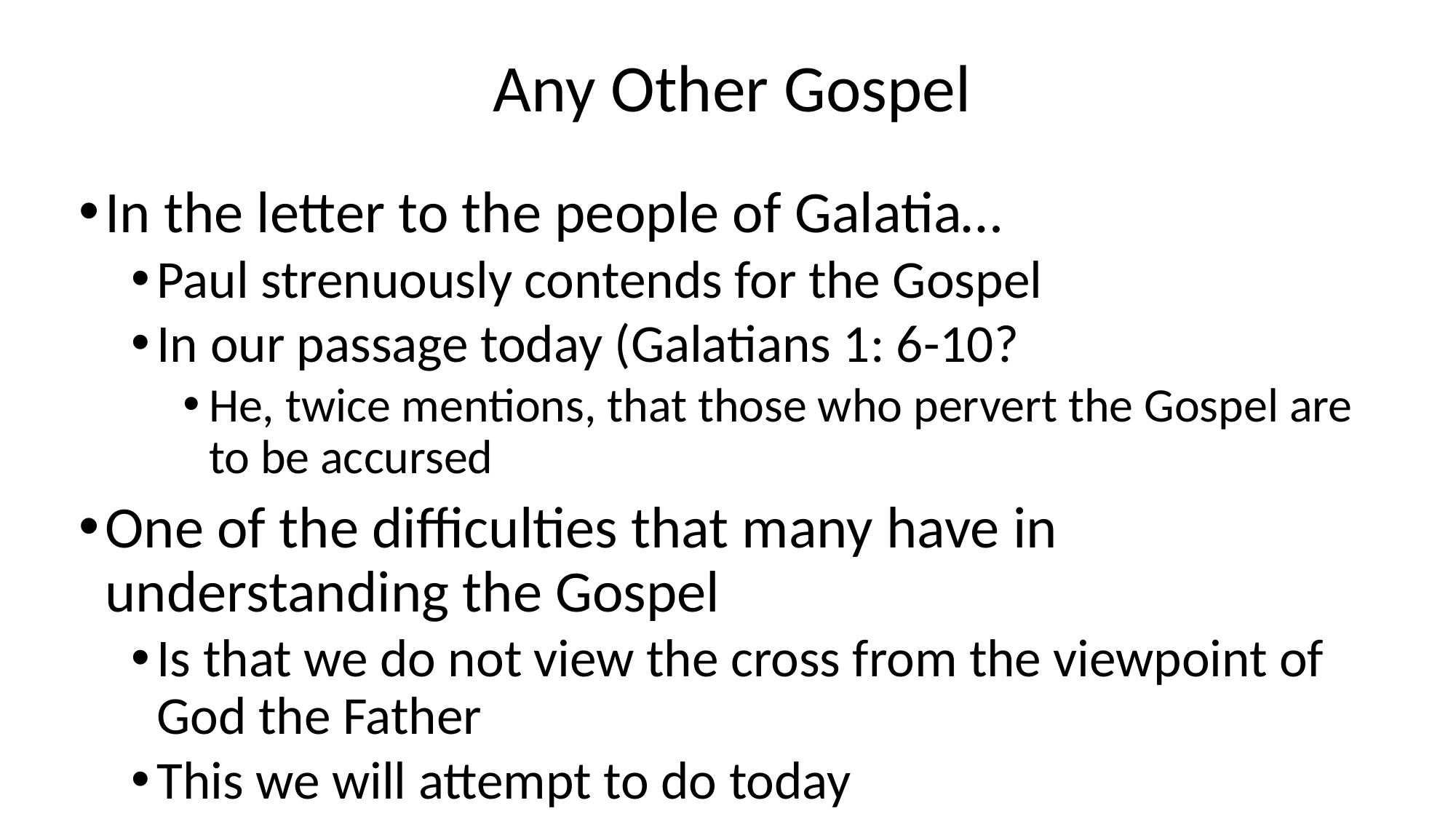

# Any Other Gospel
In the letter to the people of Galatia…
Paul strenuously contends for the Gospel
In our passage today (Galatians 1: 6-10?
He, twice mentions, that those who pervert the Gospel are to be accursed
One of the difficulties that many have in understanding the Gospel
Is that we do not view the cross from the viewpoint of God the Father
This we will attempt to do today